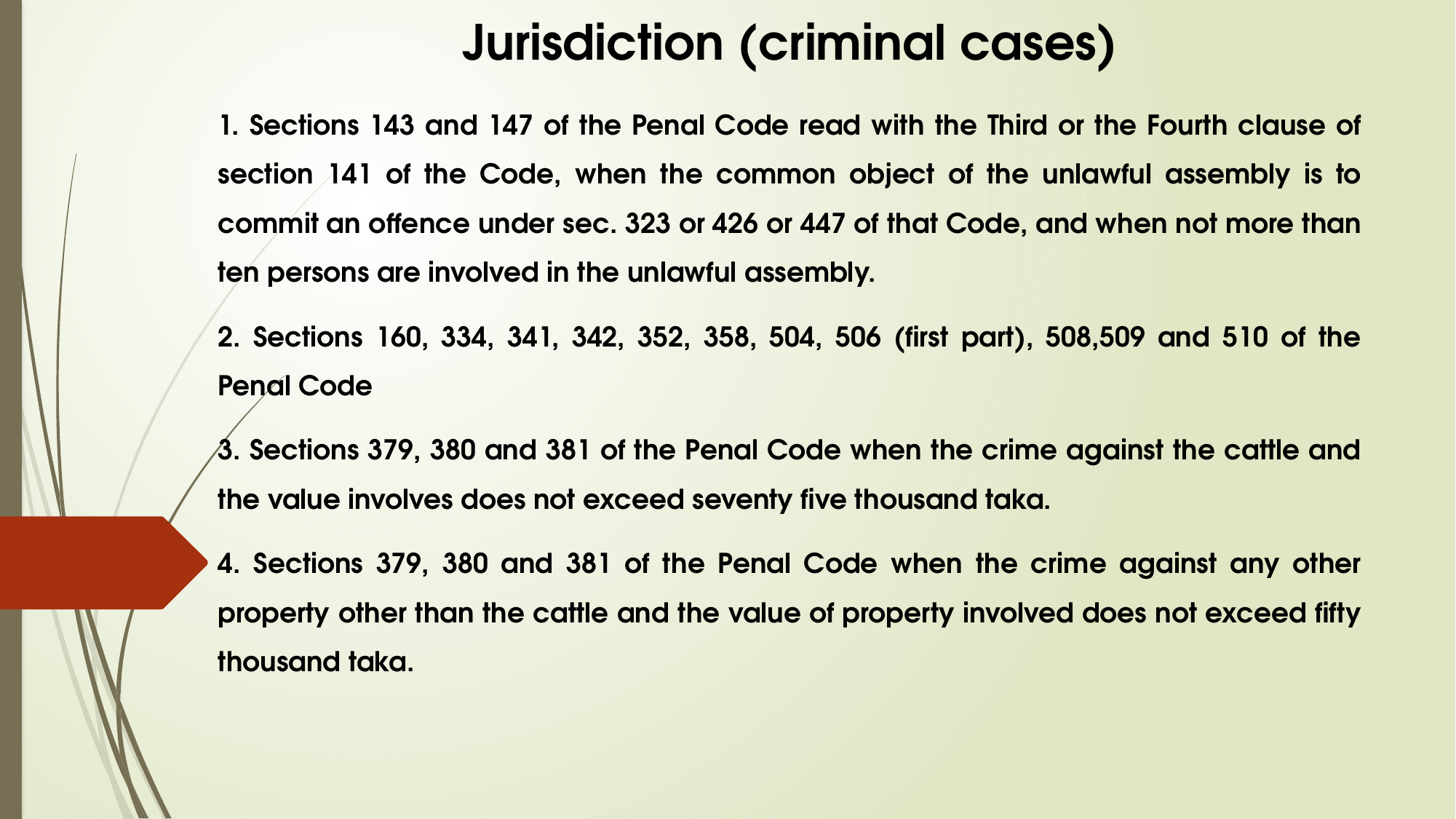

# Jurisdiction (criminal cases)
1. Sections 143 and 147 of the Penal Code read with the Third or the Fourth clause of section 141 of the Code, when the common object of the unlawful assembly is to commit an offence under sec. 323 or 426 or 447 of that Code, and when not more than ten persons are involved in the unlawful assembly.
2. Sections 160, 334, 341, 342, 352, 358, 504, 506 (first part), 508,509 and 510 of the Penal Code
3. Sections 379, 380 and 381 of the Penal Code when the crime against the cattle and the value involves does not exceed seventy five thousand taka.
4. Sections 379, 380 and 381 of the Penal Code when the crime against any other property other than the cattle and the value of property involved does not exceed fifty thousand taka.